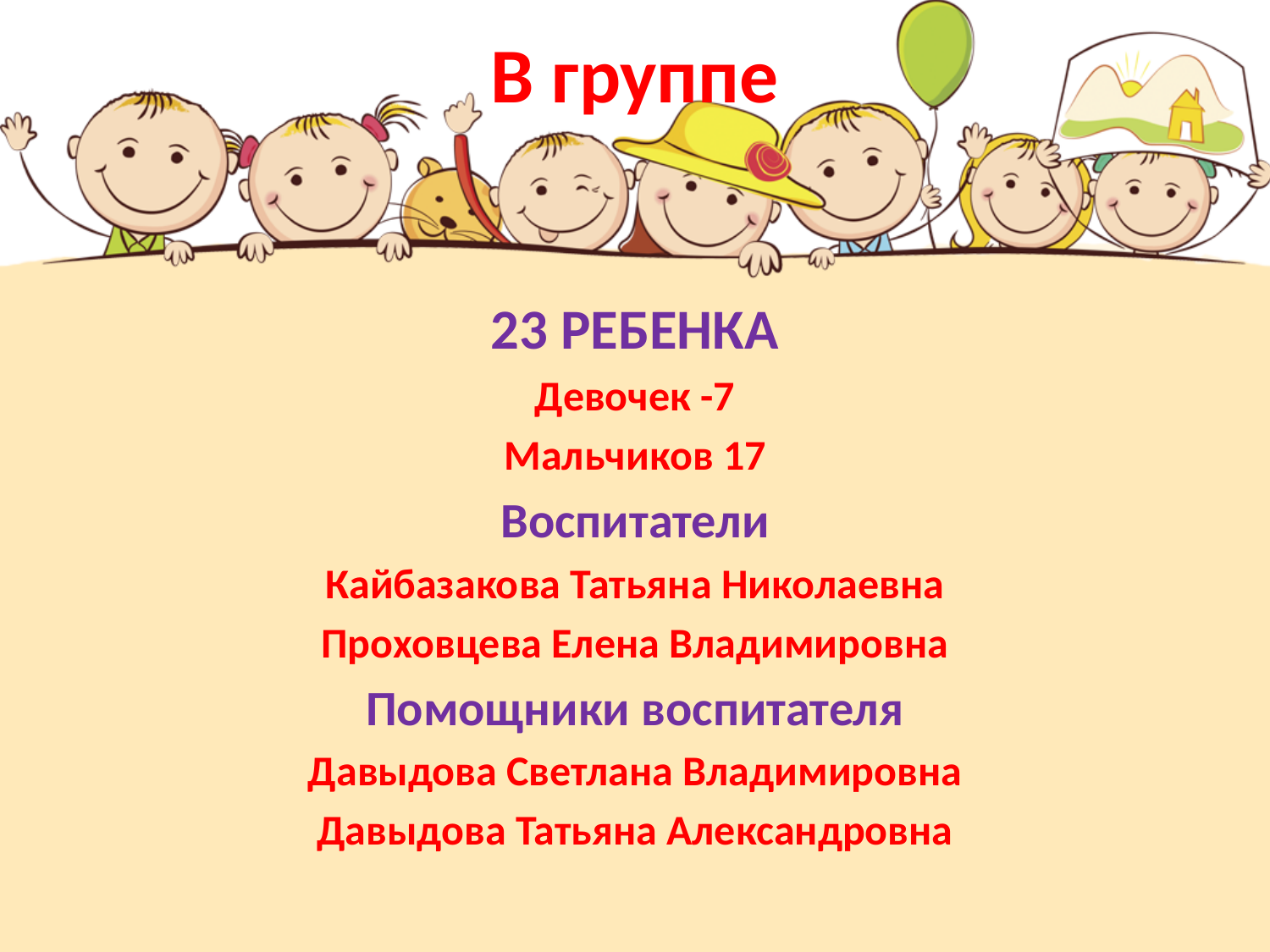

# В группе
23 РЕБЕНКА
Девочек -7
Мальчиков 17
Воспитатели
Кайбазакова Татьяна Николаевна
Проховцева Елена Владимировна
Помощники воспитателя
Давыдова Светлана Владимировна
Давыдова Татьяна Александровна